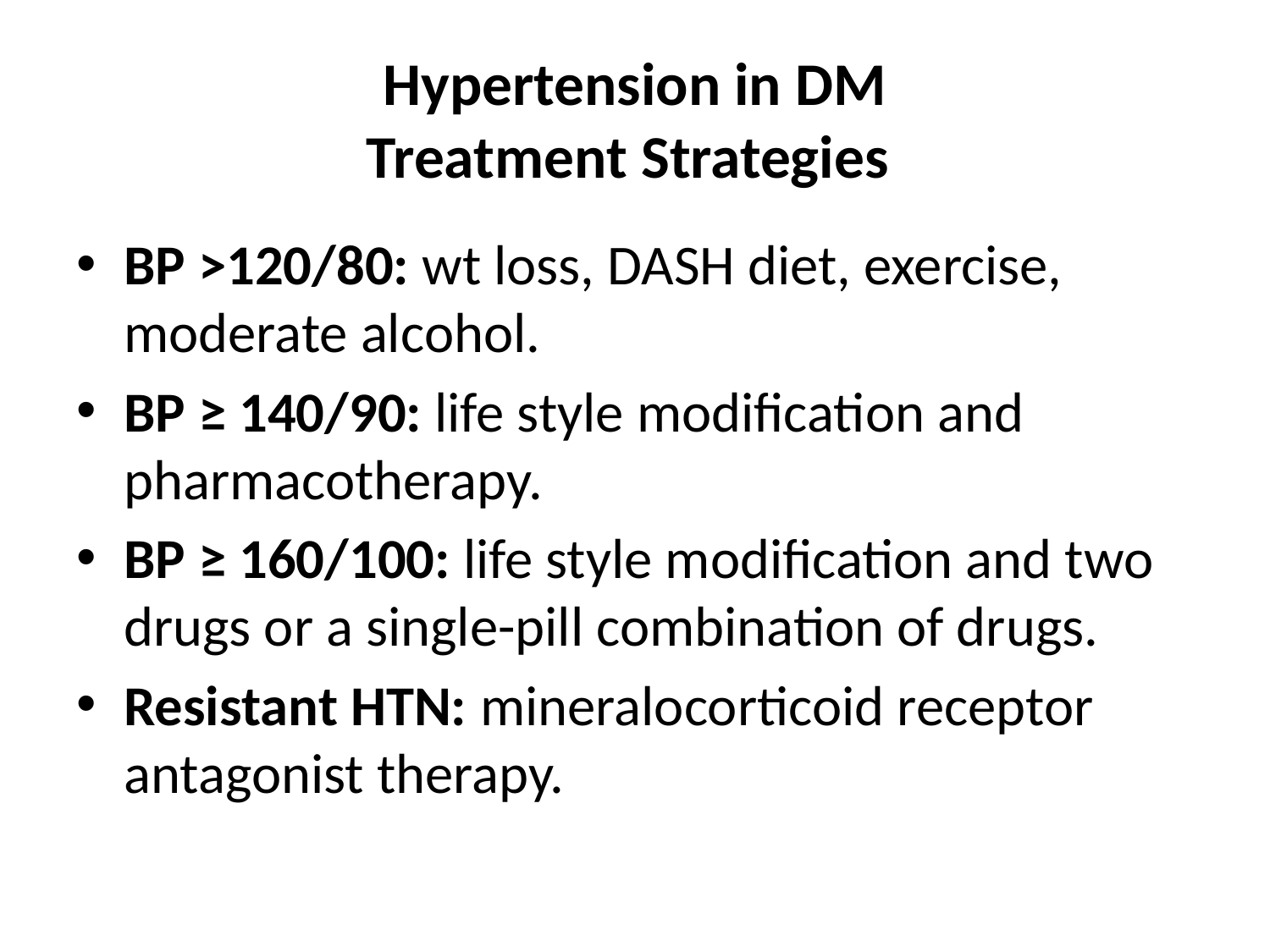

# Hypertension in DM Treatment Strategies
BP >120/80: wt loss, DASH diet, exercise, moderate alcohol.
BP ≥ 140/90: life style modification and pharmacotherapy.
BP ≥ 160/100: life style modification and two drugs or a single-pill combination of drugs.
Resistant HTN: mineralocorticoid receptor antagonist therapy.